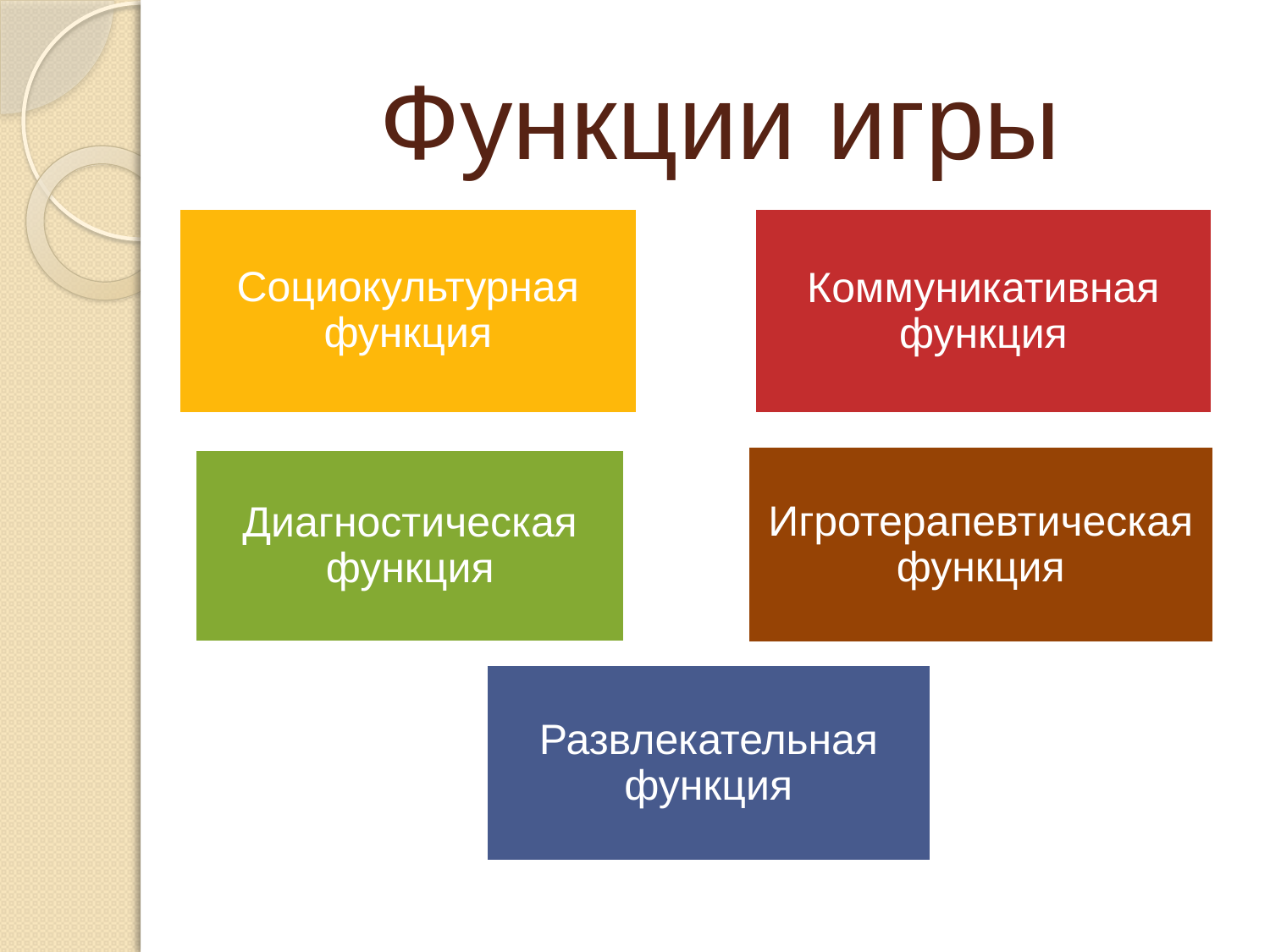

# Функции игры
Социокультурная функция
Коммуникативная функция
Диагностическая функция
Игротерапевтическая функция
Развлекательная функция